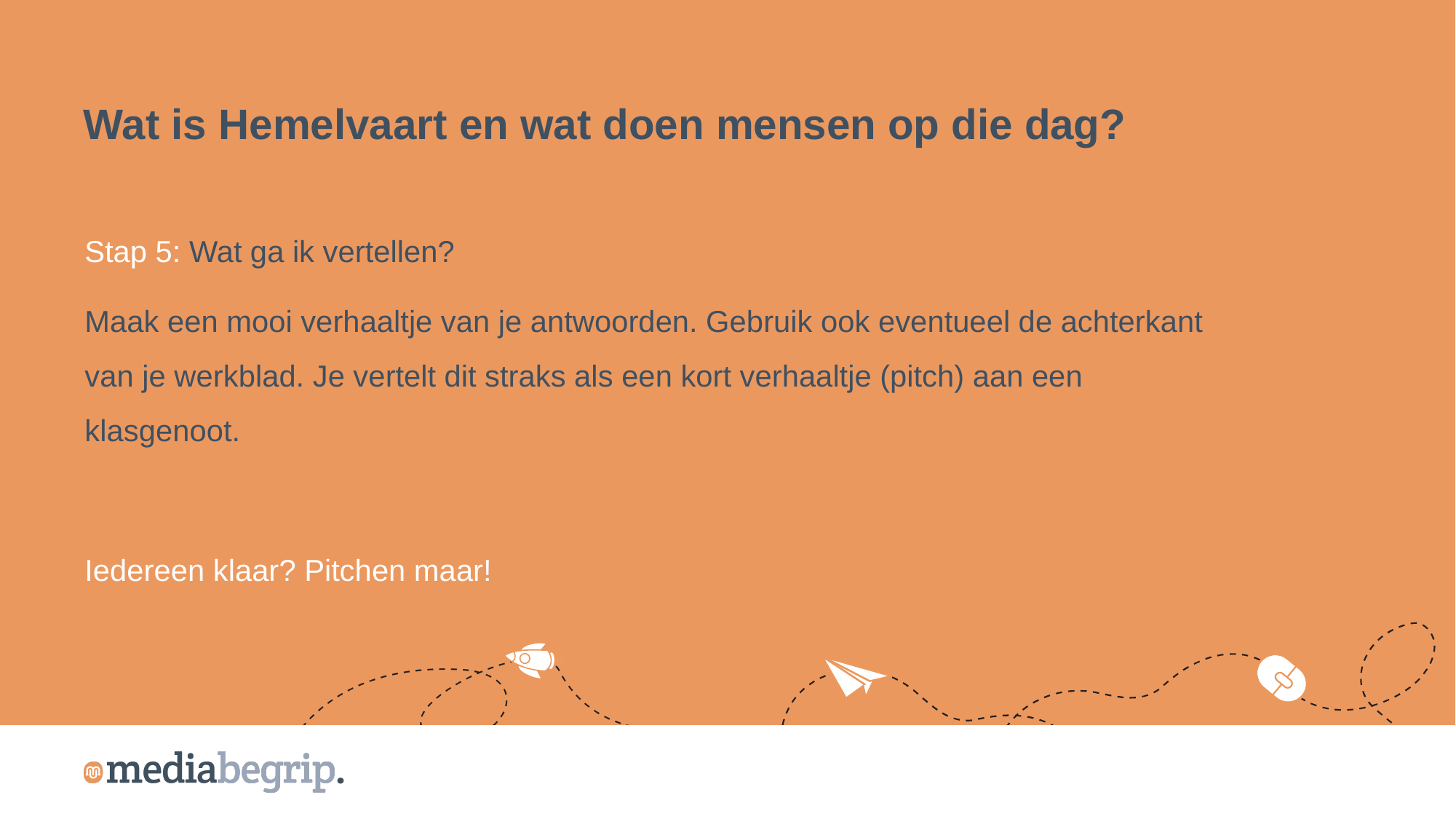

Wat is Hemelvaart en wat doen mensen op die dag?
Stap 5: Wat ga ik vertellen?
Maak een mooi verhaaltje van je antwoorden. Gebruik ook eventueel de achterkant van je werkblad. Je vertelt dit straks als een kort verhaaltje (pitch) aan een klasgenoot.

Iedereen klaar? Pitchen maar!